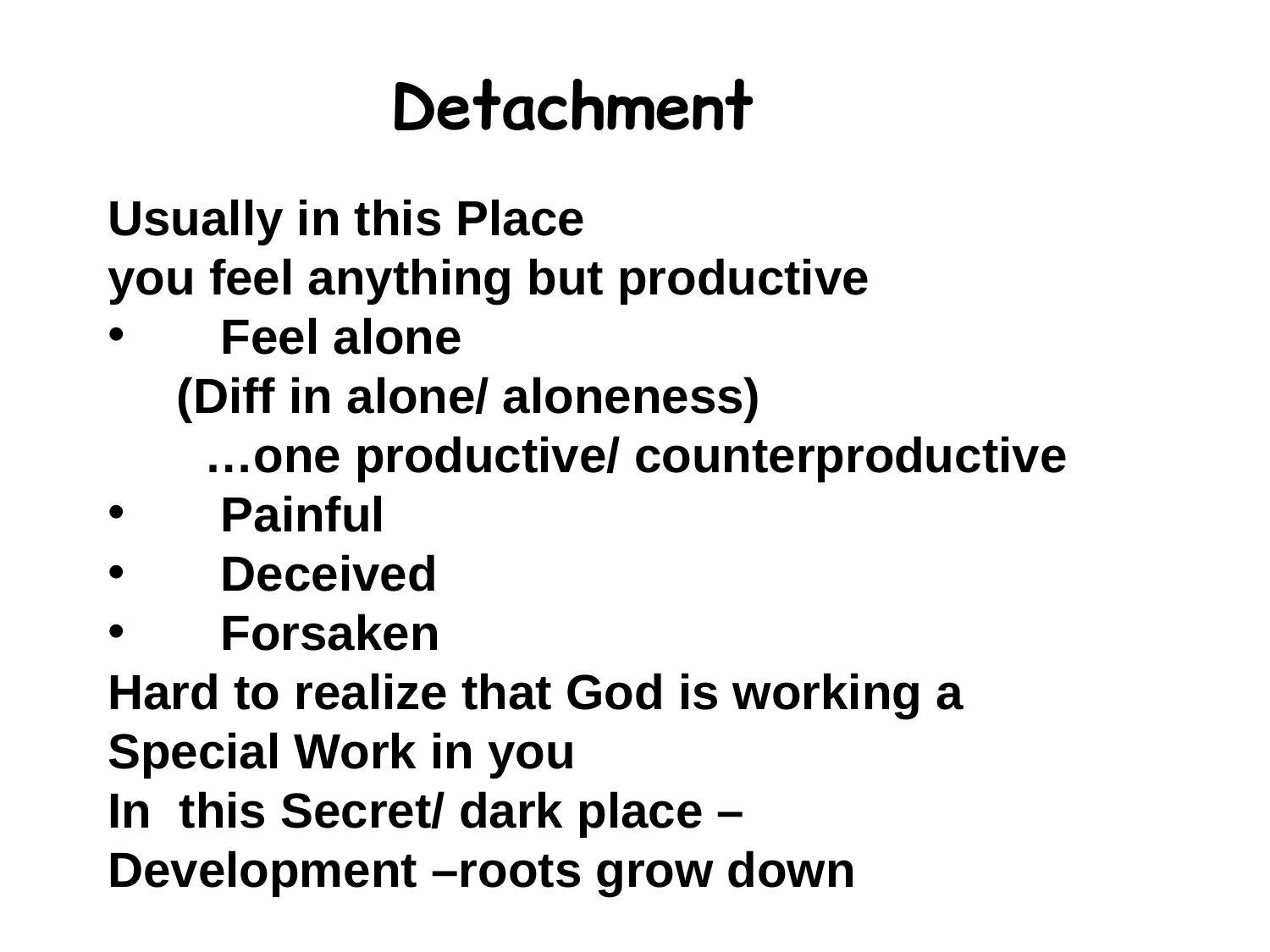

# Detachment
Usually in this Place
you feel anything but productive
Feel alone
     (Diff in alone/ aloneness)
       …one productive/ counterproductive
Painful
Deceived
Forsaken
Hard to realize that God is working a
Special Work in you
In  this Secret/ dark place –
Development –roots grow down